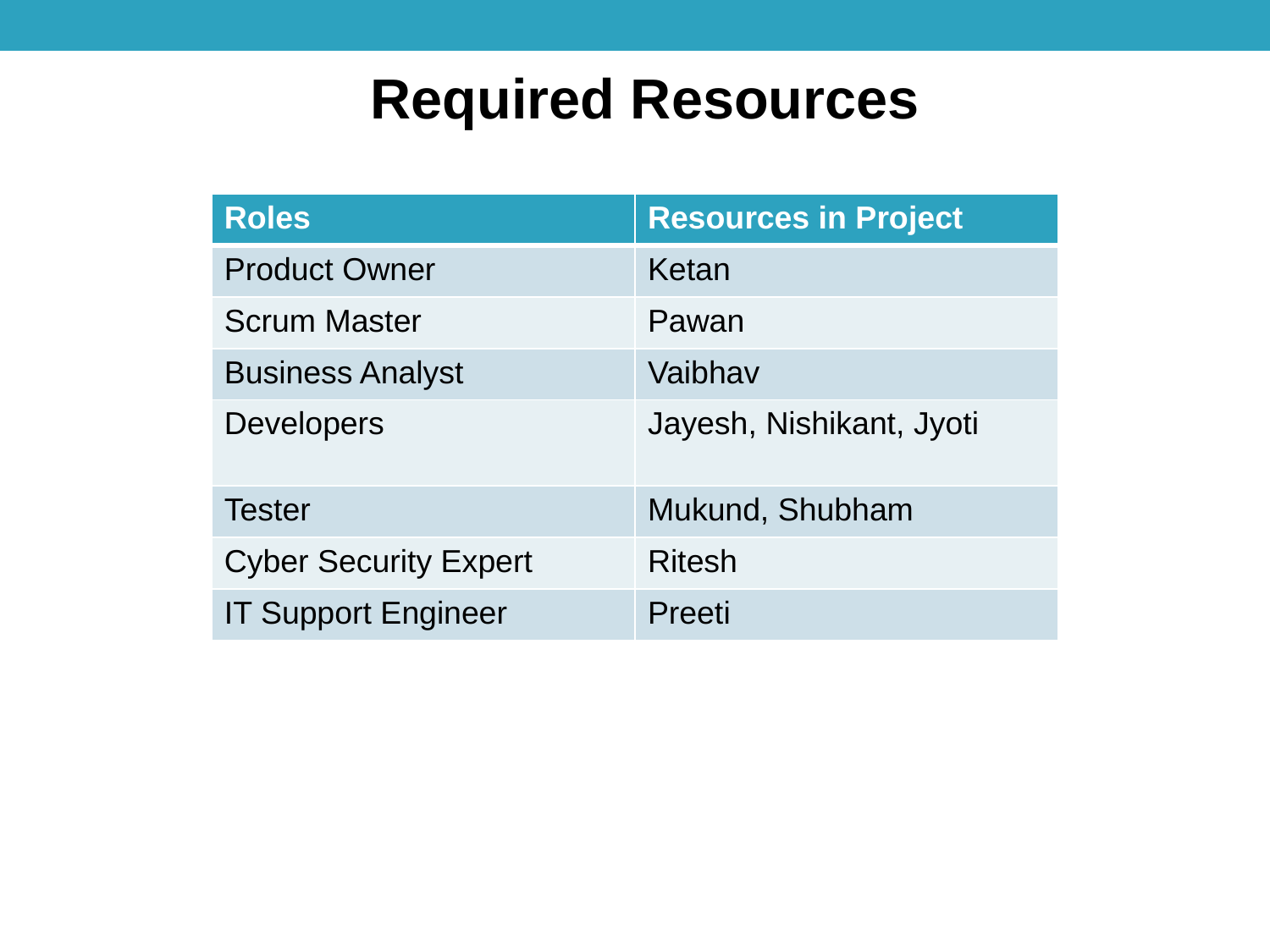

Required Resources
| Roles | Resources in Project |
| --- | --- |
| Product Owner | Ketan |
| Scrum Master | Pawan |
| Business Analyst | Vaibhav |
| Developers | Jayesh, Nishikant, Jyoti |
| Tester | Mukund, Shubham |
| Cyber Security Expert | Ritesh |
| IT Support Engineer | Preeti |